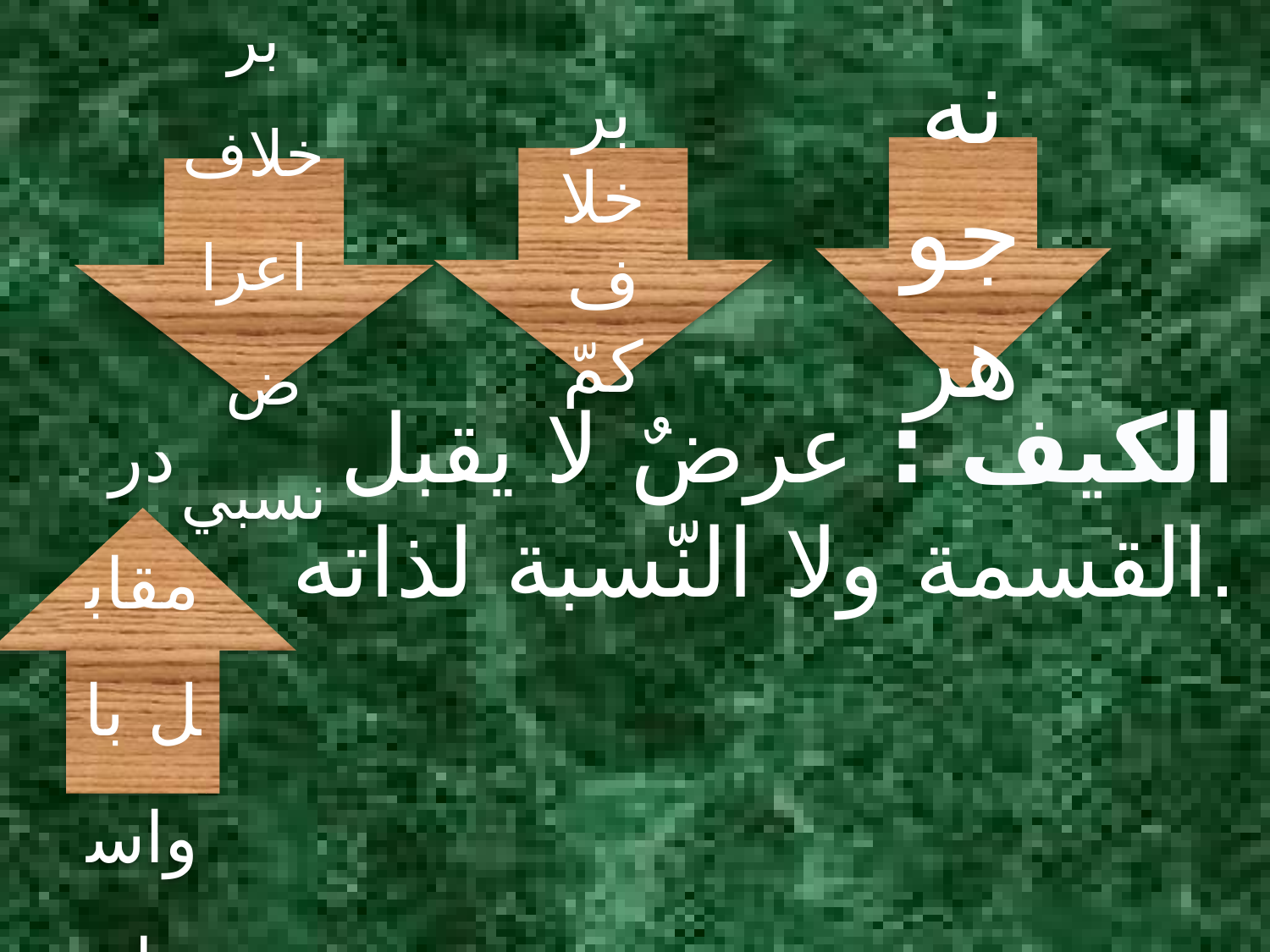

نه جوهر
بر خلاف كمّ
بر خلاف اعراض  نسبي
الكيف : عرضٌ لا يقبل القسمة ولا النّسبة لذاته.
در مقابل با واسطه